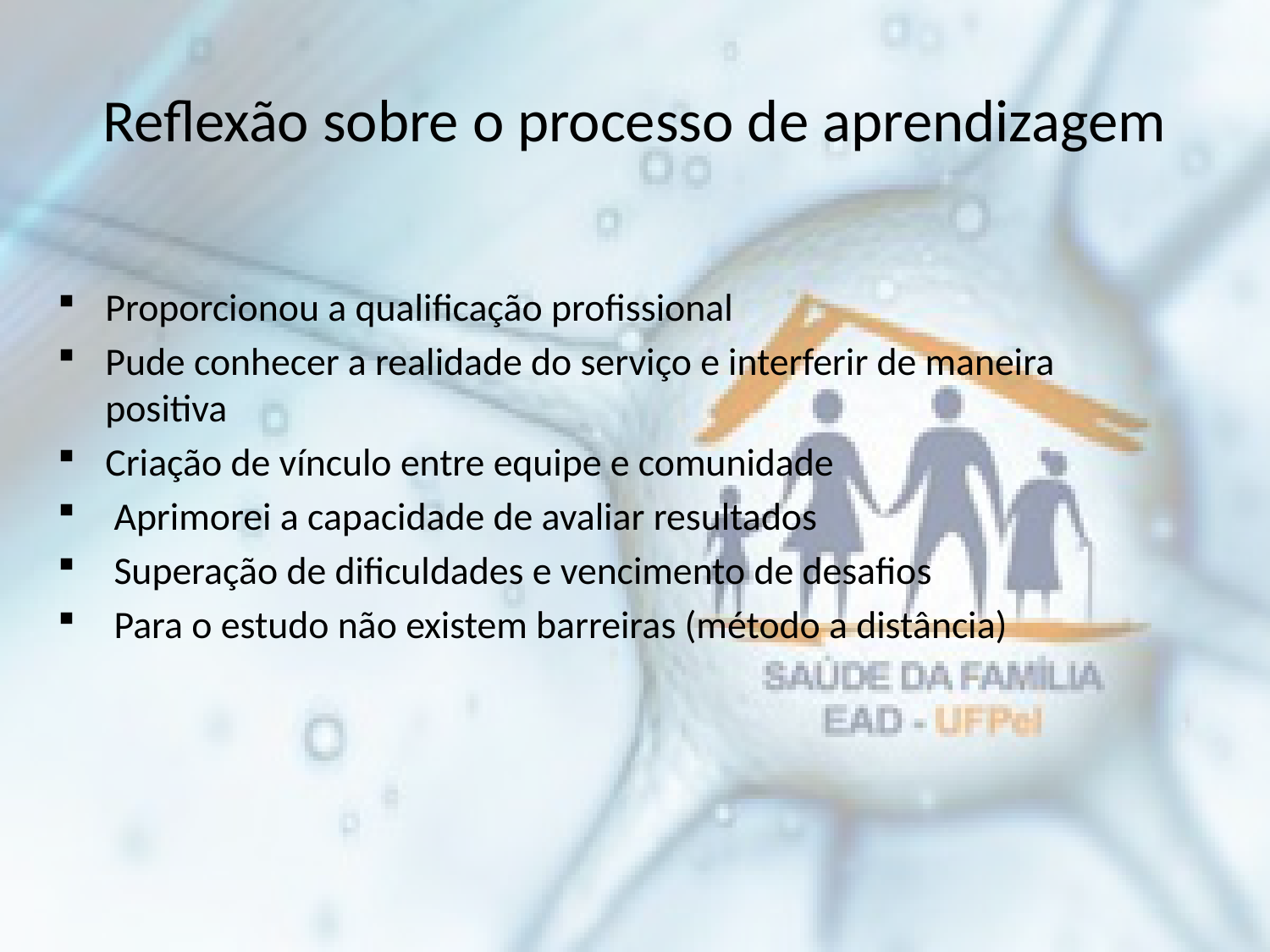

# Reflexão sobre o processo de aprendizagem
Proporcionou a qualificação profissional
Pude conhecer a realidade do serviço e interferir de maneira positiva
Criação de vínculo entre equipe e comunidade
 Aprimorei a capacidade de avaliar resultados
 Superação de dificuldades e vencimento de desafios
 Para o estudo não existem barreiras (método a distância)